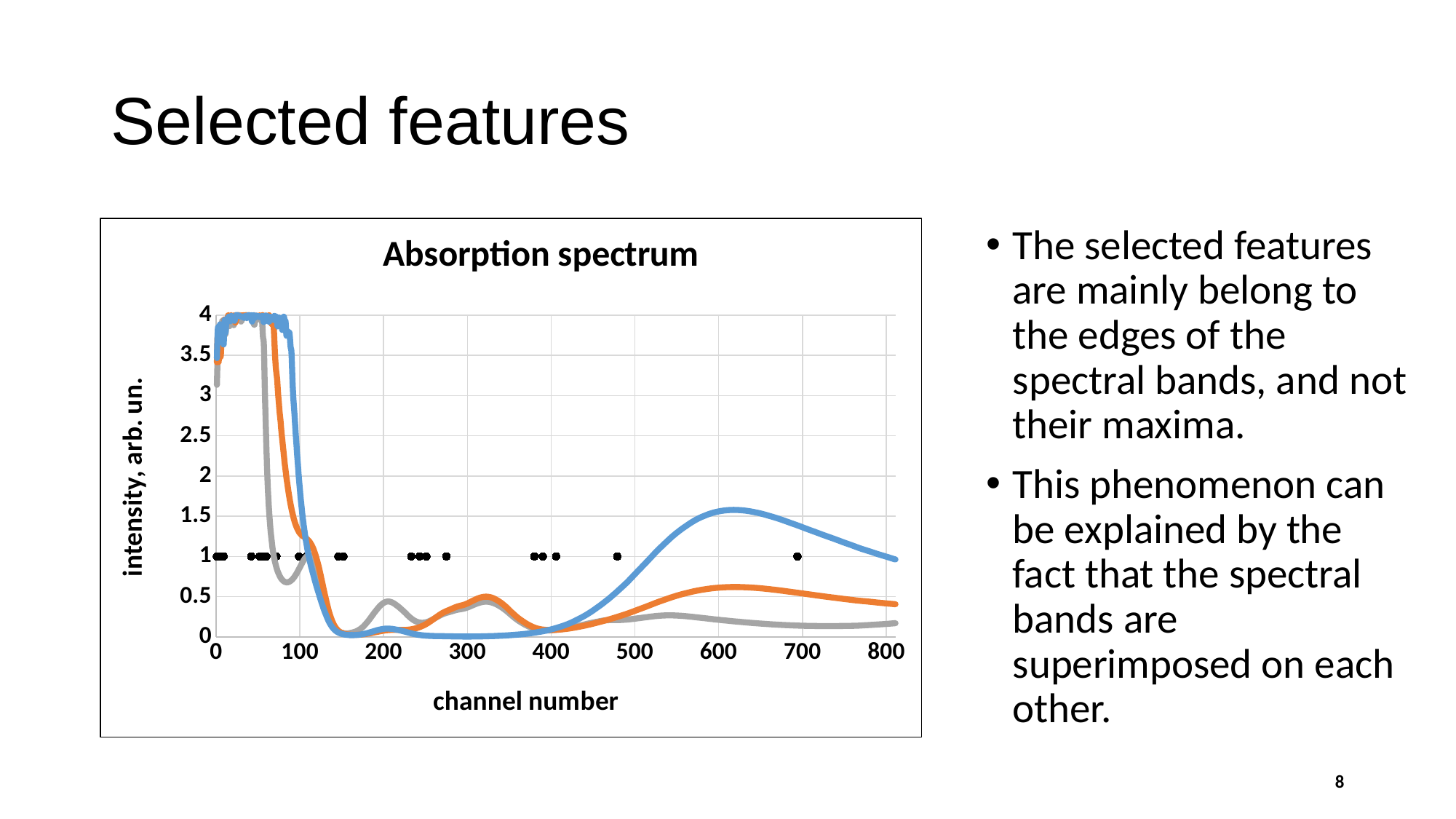

# Selected features

### Chart: Absorption spectrum

| Category |  |  |  |  |
|---|---|---|---|---|
The selected features are mainly belong to the edges of the spectral bands, and not their maxima.
This phenomenon can be explained by the fact that the spectral bands are superimposed on each other.
8